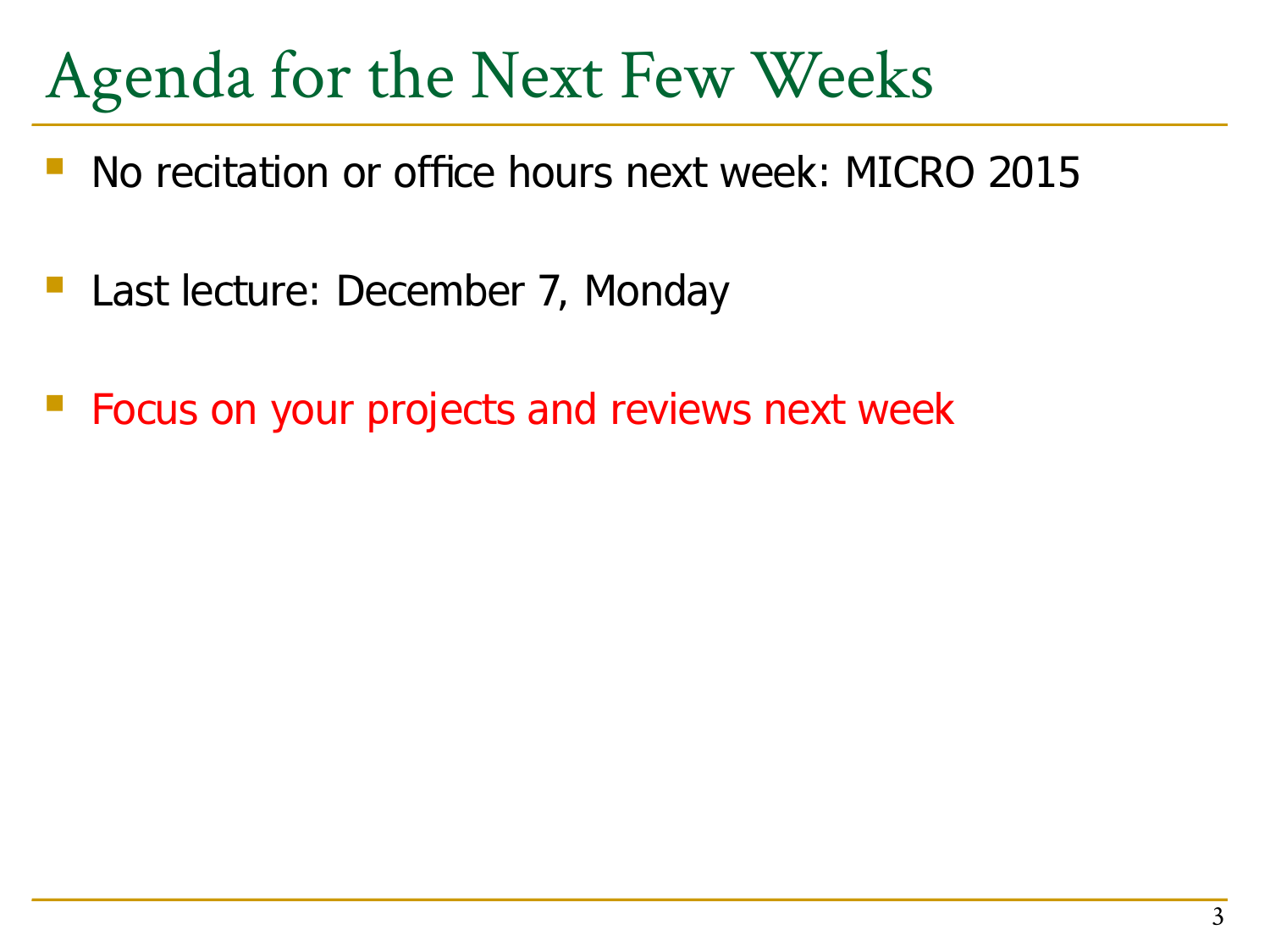

# Agenda for the Next Few Weeks
No recitation or office hours next week: MICRO 2015

Last lecture: December 7, Monday

Focus on your projects and reviews next week
3